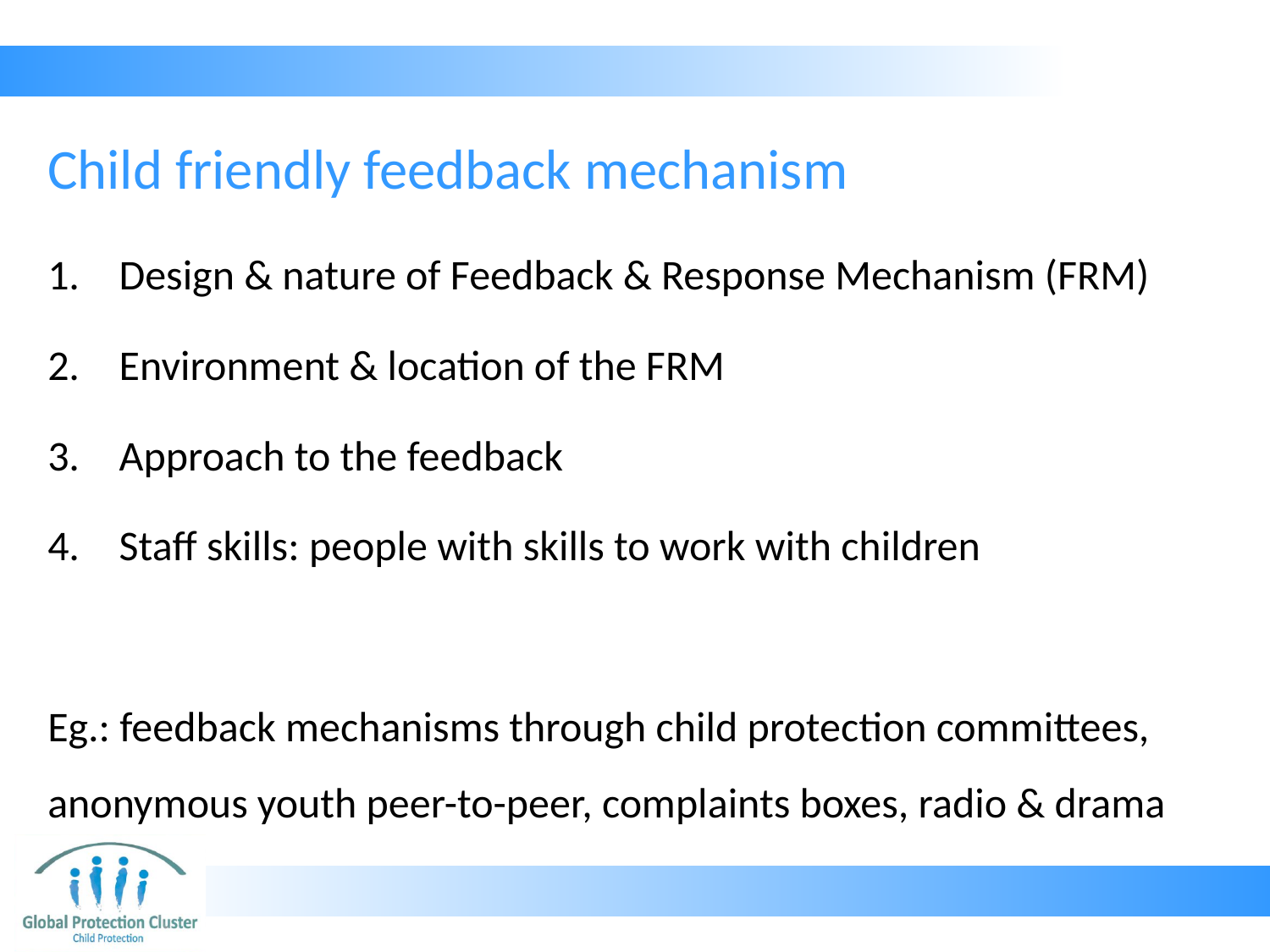

# Child friendly feedback mechanism
Design & nature of Feedback & Response Mechanism (FRM)
Environment & location of the FRM
Approach to the feedback
Staff skills: people with skills to work with children

Eg.: feedback mechanisms through child protection committees, anonymous youth peer-to-peer, complaints boxes, radio & drama